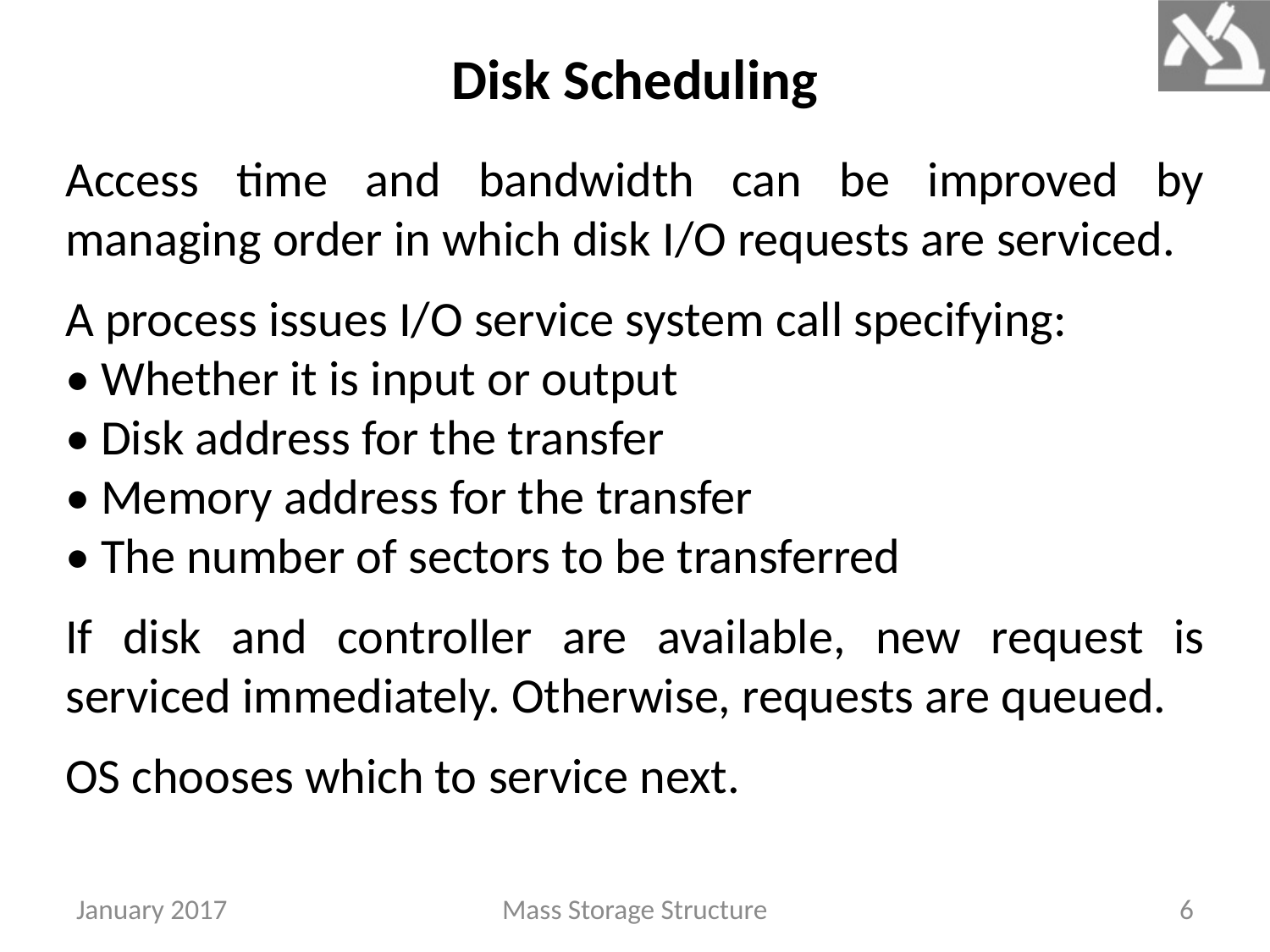

# Disk Scheduling
Access time and bandwidth can be improved by managing order in which disk I/O requests are serviced.
A process issues I/O service system call specifying:
• Whether it is input or output
• Disk address for the transfer
• Memory address for the transfer
• The number of sectors to be transferred
If disk and controller are available, new request is serviced immediately. Otherwise, requests are queued.
OS chooses which to service next.
January 2017
Mass Storage Structure
6